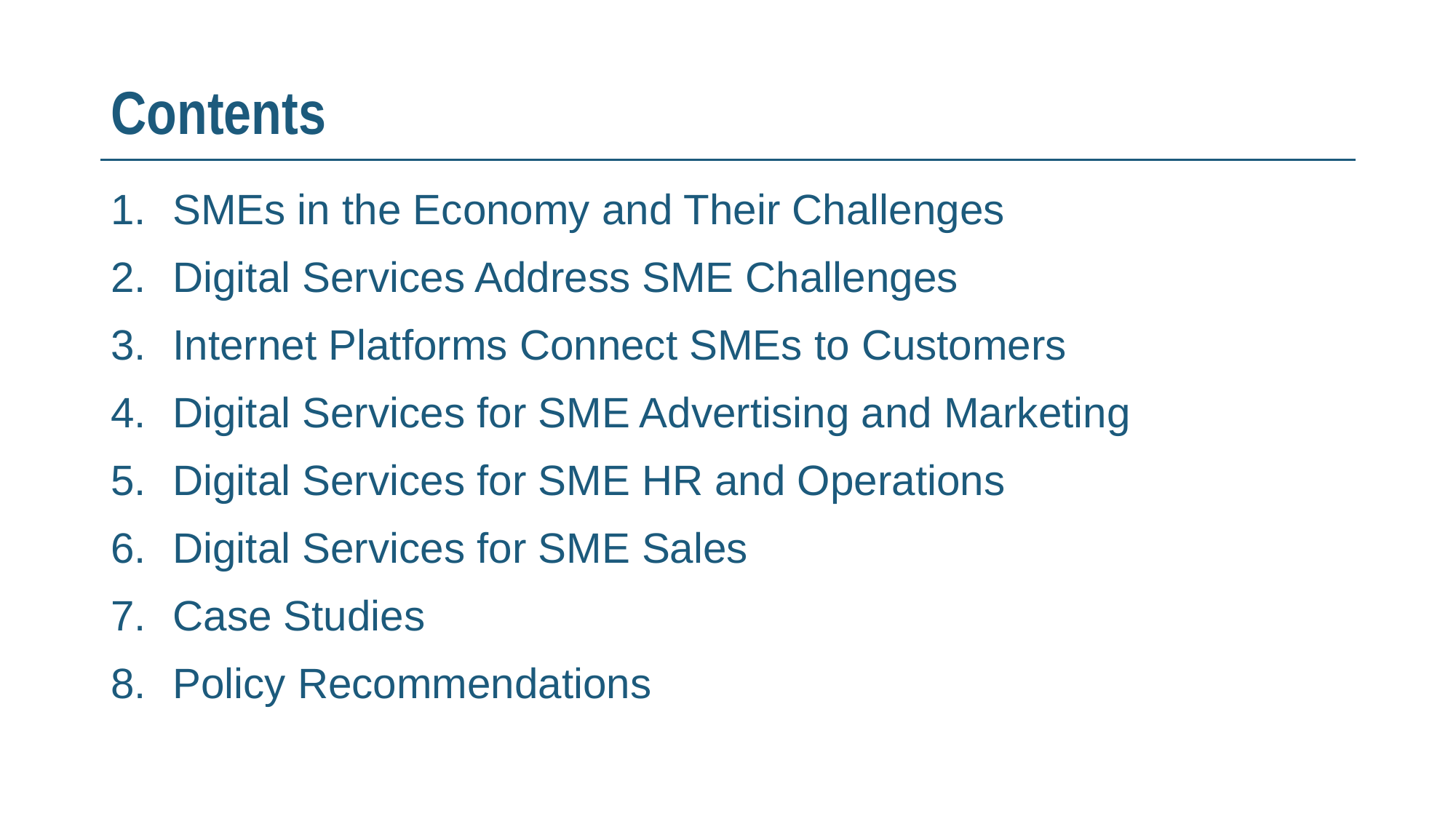

# Contents
SMEs in the Economy and Their Challenges
Digital Services Address SME Challenges
Internet Platforms Connect SMEs to Customers
Digital Services for SME Advertising and Marketing
Digital Services for SME HR and Operations
Digital Services for SME Sales
Case Studies
Policy Recommendations